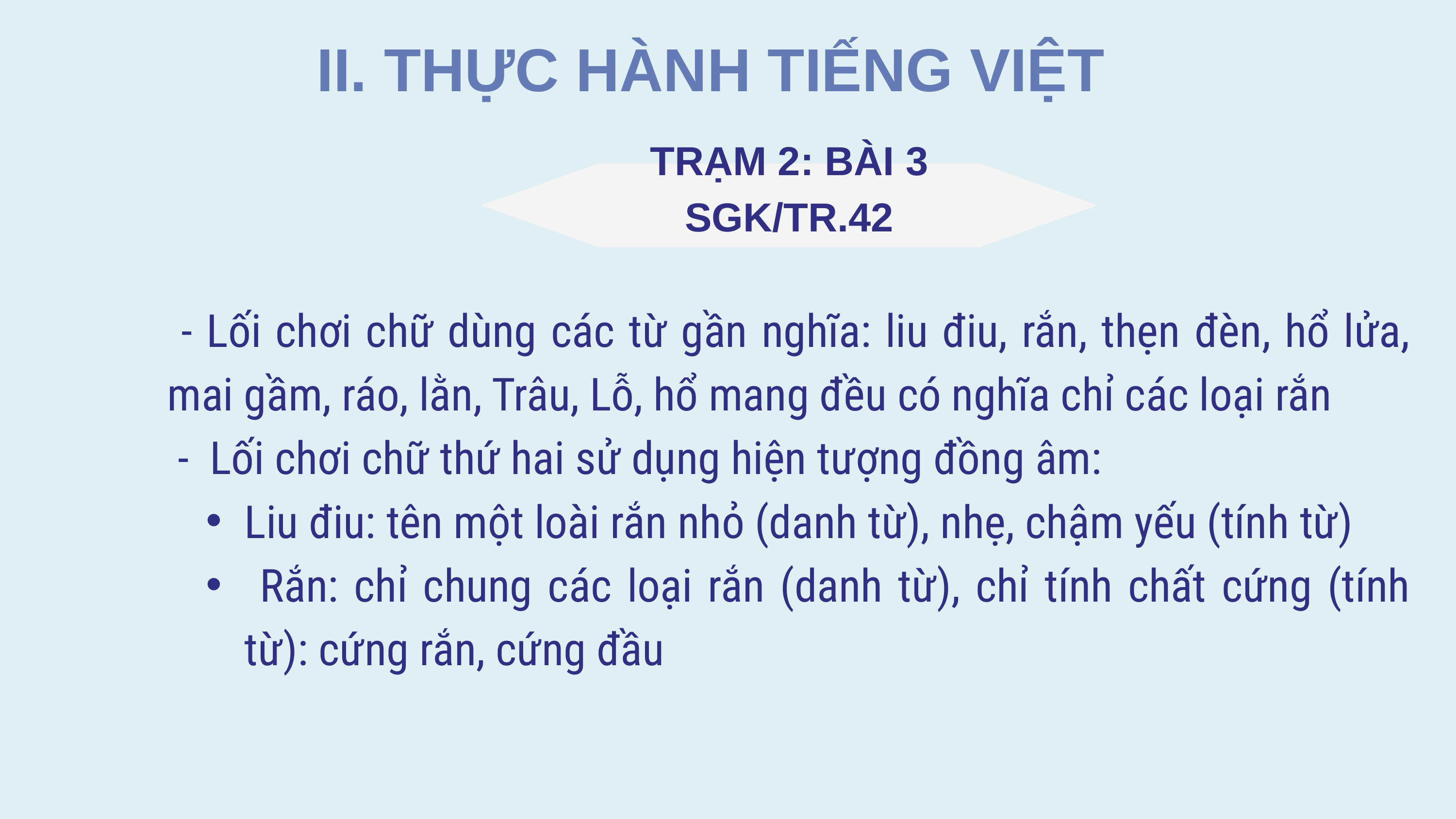

II. THỰC HÀNH TIẾNG VIỆT

TRẠM 2: BÀI 3 SGK/TR.42
 - Lối chơi chữ dùng các từ gần nghĩa: liu điu, rắn, thẹn đèn, hổ lửa, mai gầm, ráo, lằn, Trâu, Lỗ, hổ mang đều có nghĩa chỉ các loại rắn
 -  Lối chơi chữ thứ hai sử dụng hiện tượng đồng âm:
Liu điu: tên một loài rắn nhỏ (danh từ), nhẹ, chậm yếu (tính từ)
 Rắn: chỉ chung các loại rắn (danh từ), chỉ tính chất cứng (tính từ): cứng rắn, cứng đầu